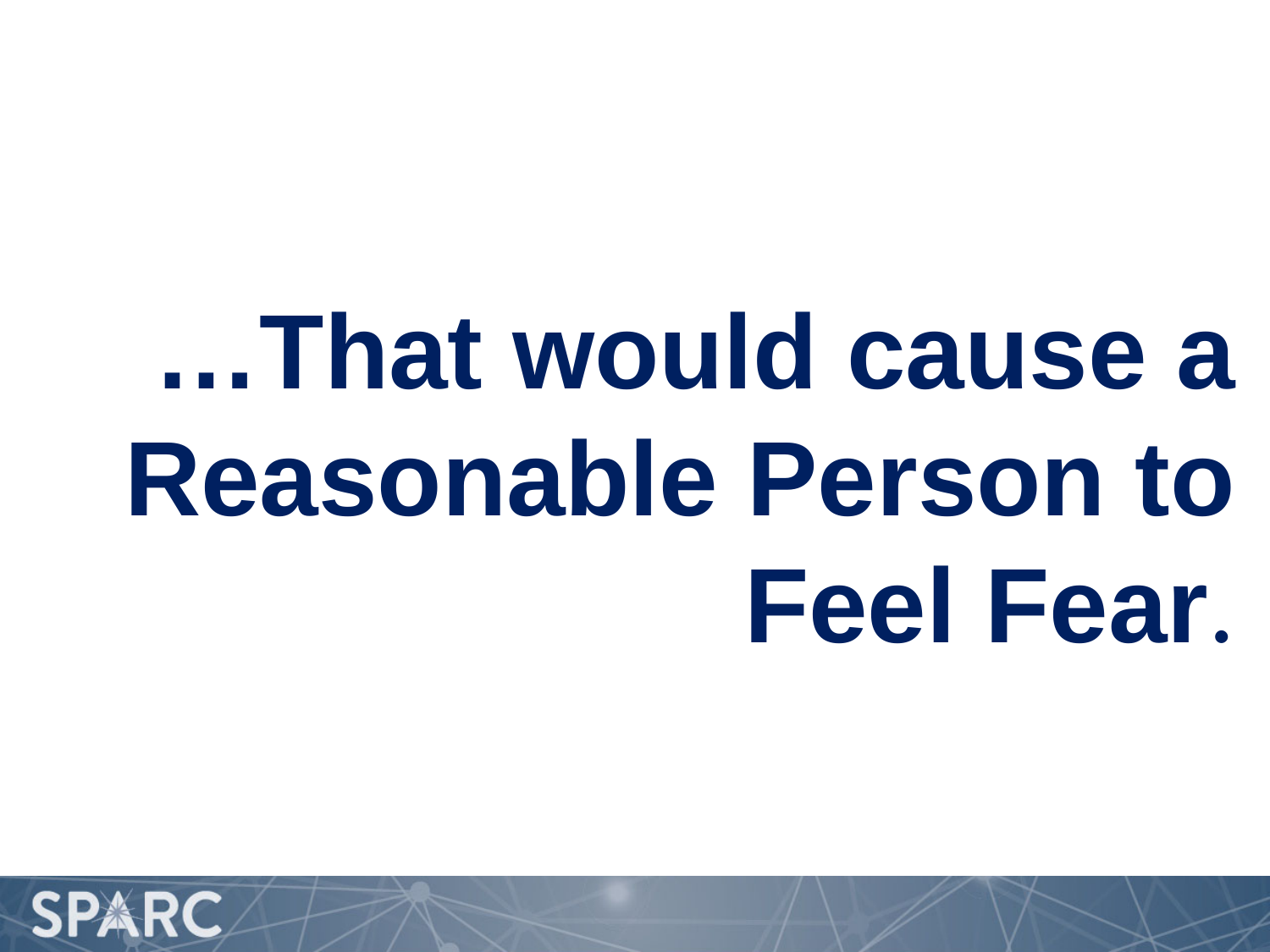

…That would cause a Reasonable Person to Feel Fear.